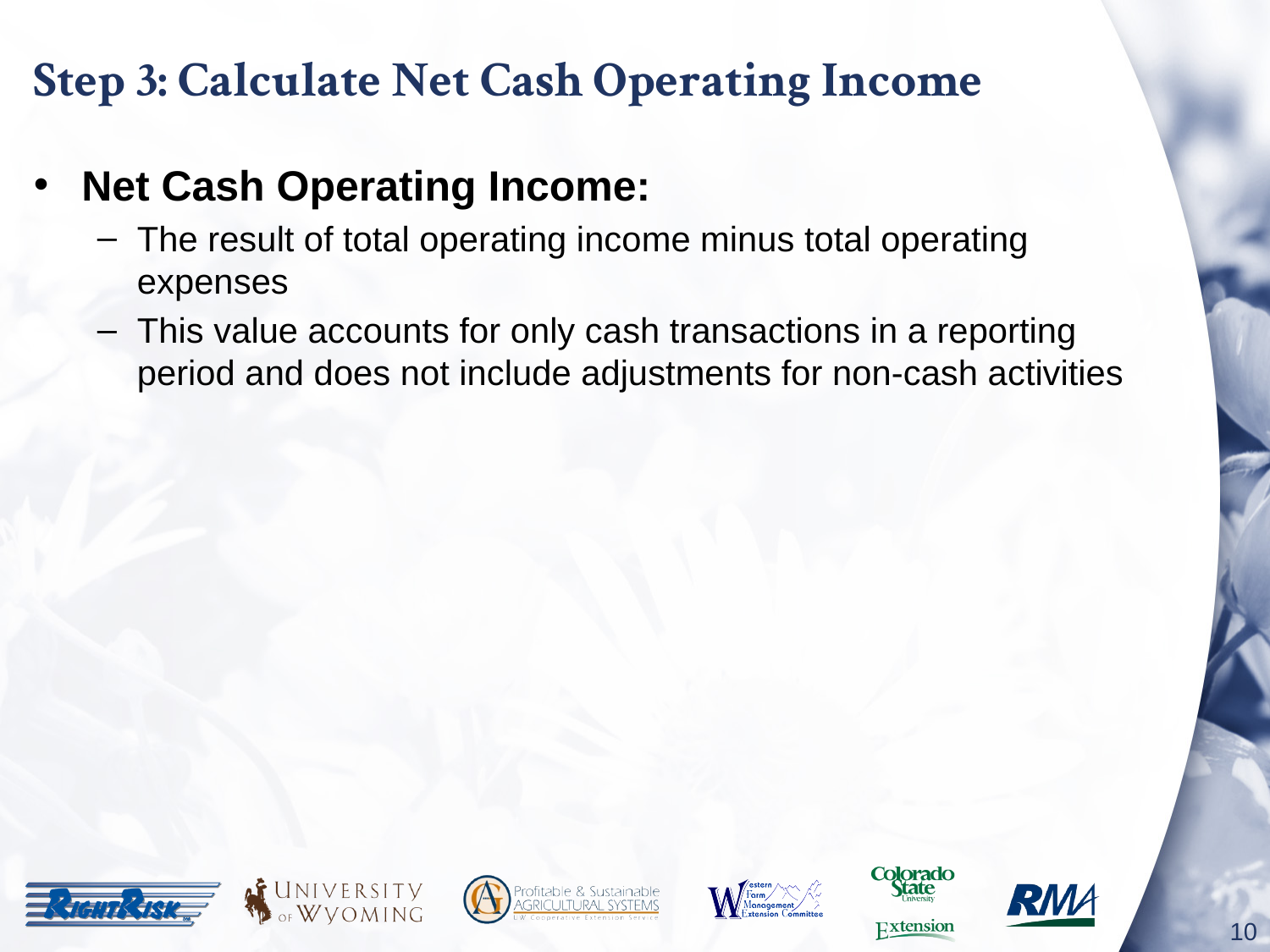

# Step 3: Calculate Net Cash Operating Income
Net Cash Operating Income:
The result of total operating income minus total operating expenses
This value accounts for only cash transactions in a reporting period and does not include adjustments for non-cash activities